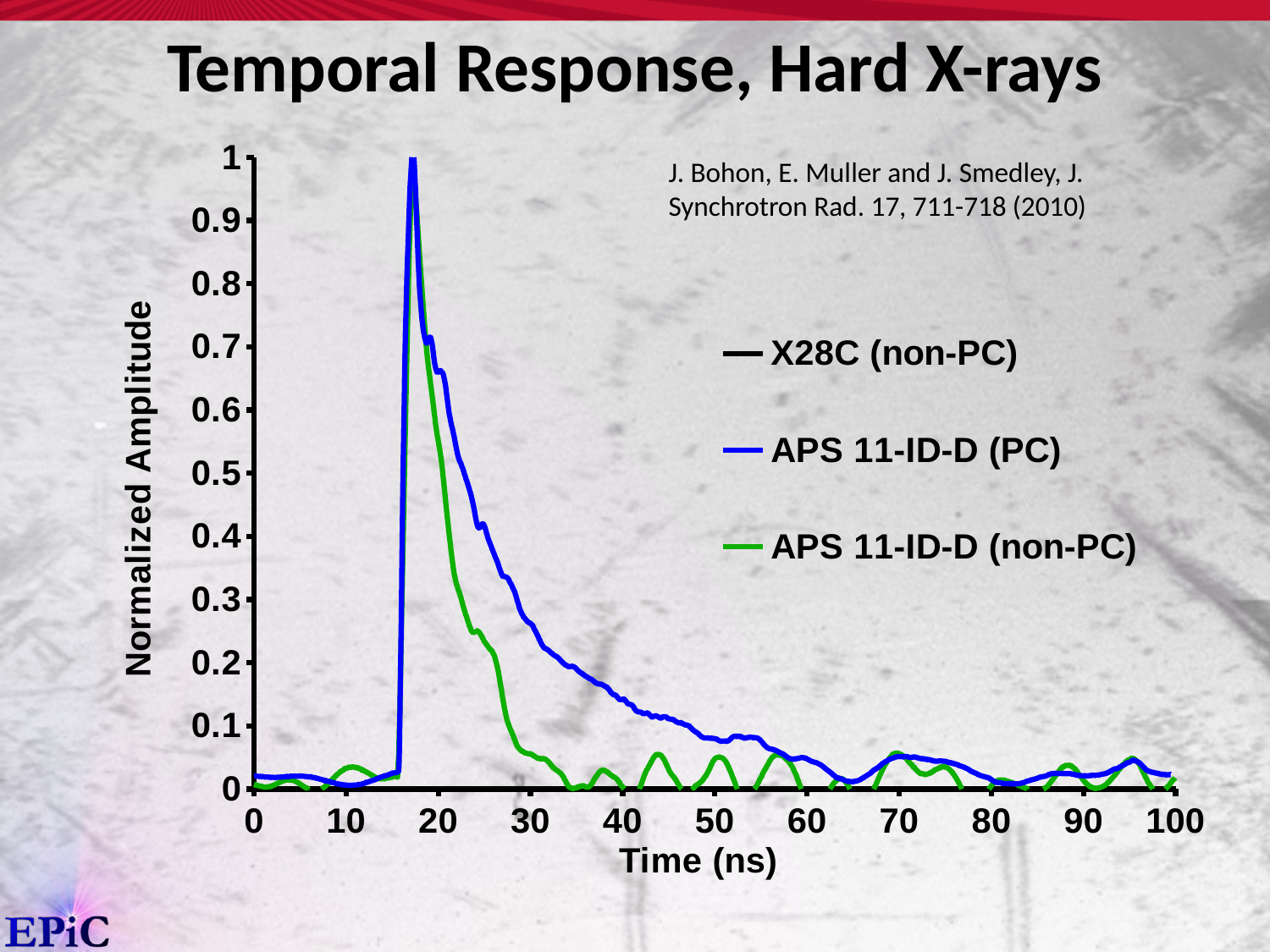

Temporal Response, Hard X-rays

### Chart

| Category |  |  |  |
|---|---|---|---|
J. Bohon, E. Muller and J. Smedley, J. Synchrotron Rad. 17, 711-718 (2010)